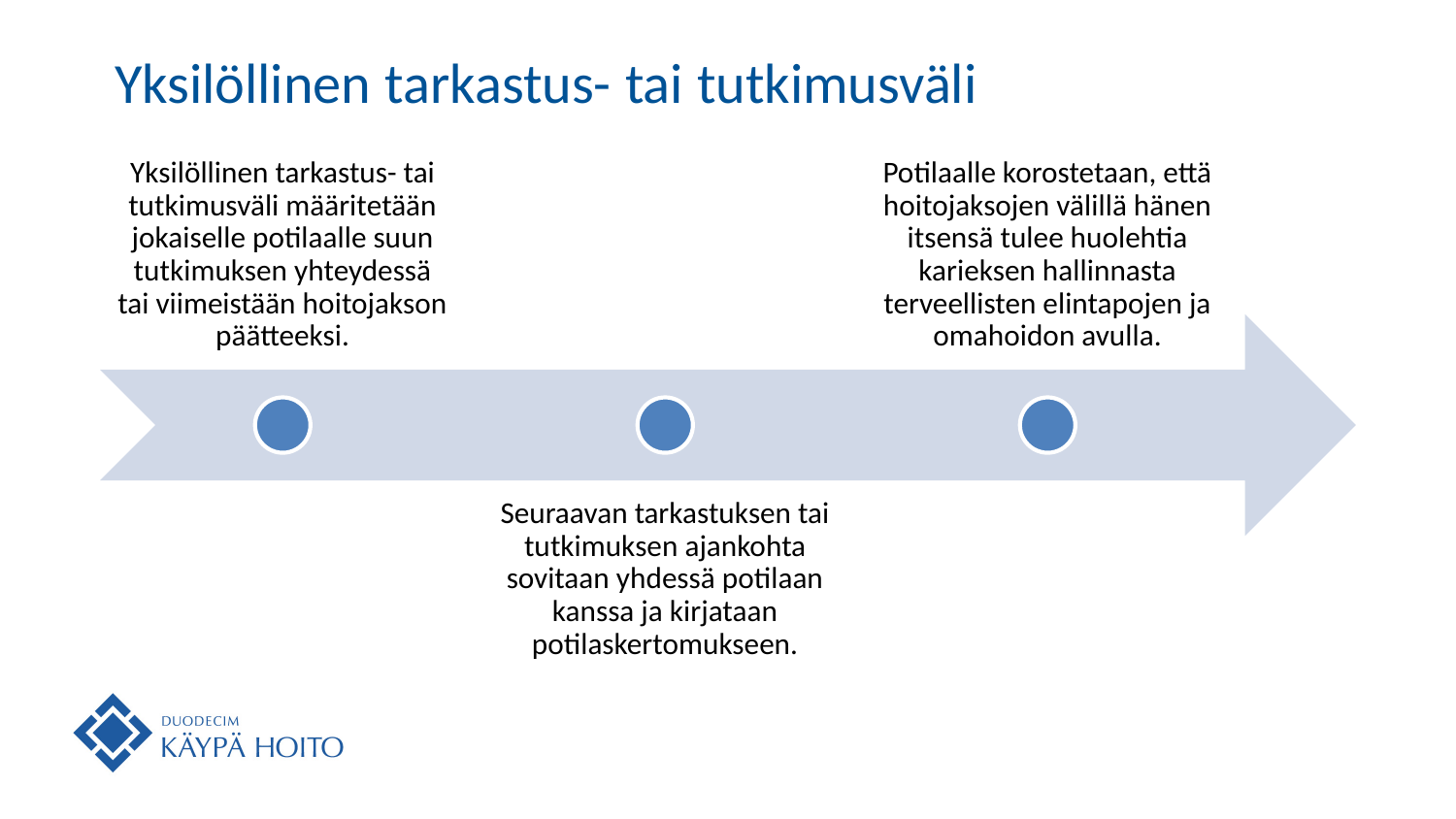

# Yksilöllinen tarkastus- tai tutkimusväli
Yksilöllinen tarkastus- tai tutkimusväli määritetään jokaiselle potilaalle suun tutkimuksen yhteydessä tai viimeistään hoitojakson päätteeksi.
Seuraavan tarkastuksen tai tutkimuksen ajankohta sovitaan yhdessä potilaan kanssa ja kirjataan potilaskertomukseen.
Potilaalle korostetaan, että hoitojaksojen välillä hänen itsensä tulee huolehtia karieksen hallinnasta terveellisten elintapojen ja omahoidon avulla.